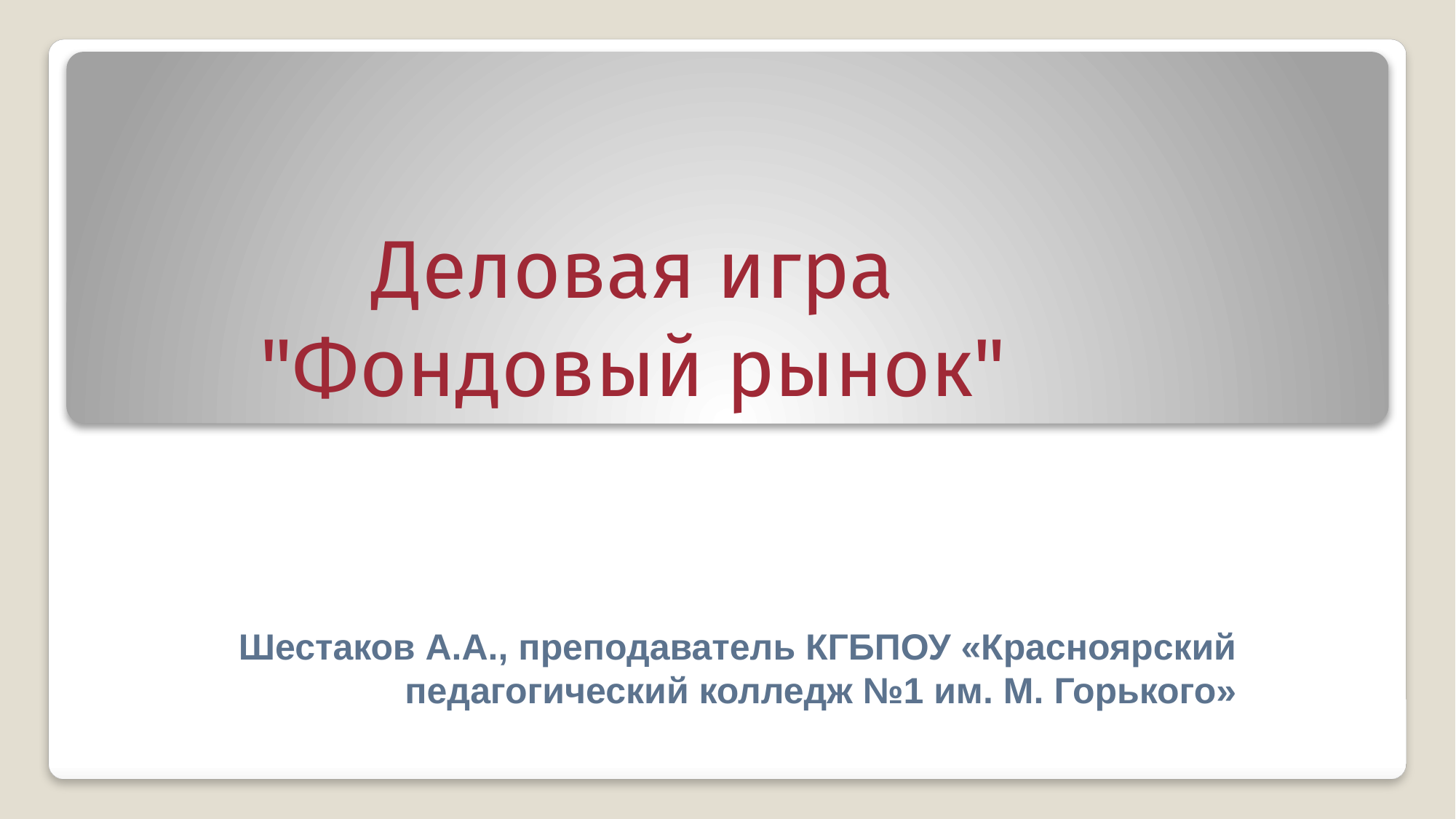

# Деловая игра "Фондовый рынок"
Шестаков А.А., преподаватель КГБПОУ «Красноярский педагогический колледж №1 им. М. Горького»